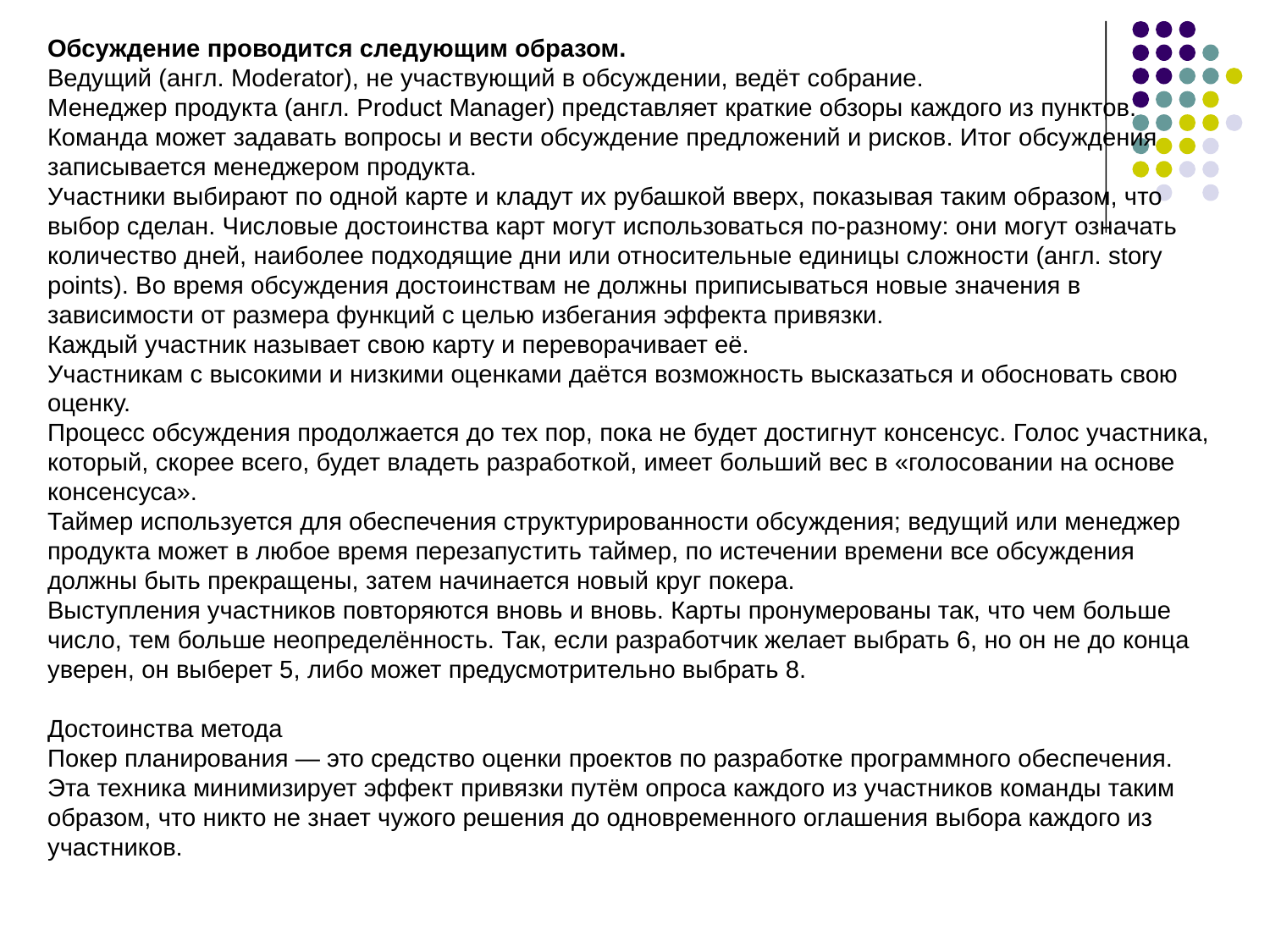

Обсуждение проводится следующим образом.
Ведущий (англ. Moderator), не участвующий в обсуждении, ведёт собрание.
Менеджер продукта (англ. Product Manager) представляет краткие обзоры каждого из пунктов. Команда может задавать вопросы и вести обсуждение предложений и рисков. Итог обсуждения записывается менеджером продукта.
Участники выбирают по одной карте и кладут их рубашкой вверх, показывая таким образом, что выбор сделан. Числовые достоинства карт могут использоваться по-разному: они могут означать количество дней, наиболее подходящие дни или относительные единицы сложности (англ. story points). Во время обсуждения достоинствам не должны приписываться новые значения в зависимости от размера функций с целью избегания эффекта привязки.
Каждый участник называет свою карту и переворачивает её.
Участникам с высокими и низкими оценками даётся возможность высказаться и обосновать свою оценку.
Процесс обсуждения продолжается до тех пор, пока не будет достигнут консенсус. Голос участника, который, скорее всего, будет владеть разработкой, имеет больший вес в «голосовании на основе консенсуса».
Таймер используется для обеспечения структурированности обсуждения; ведущий или менеджер продукта может в любое время перезапустить таймер, по истечении времени все обсуждения должны быть прекращены, затем начинается новый круг покера.
Выступления участников повторяются вновь и вновь. Карты пронумерованы так, что чем больше число, тем больше неопределённость. Так, если разработчик желает выбрать 6, но он не до конца уверен, он выберет 5, либо может предусмотрительно выбрать 8.

Достоинства метода
Покер планирования — это средство оценки проектов по разработке программного обеспечения. Эта техника минимизирует эффект привязки путём опроса каждого из участников команды таким образом, что никто не знает чужого решения до одновременного оглашения выбора каждого из участников.